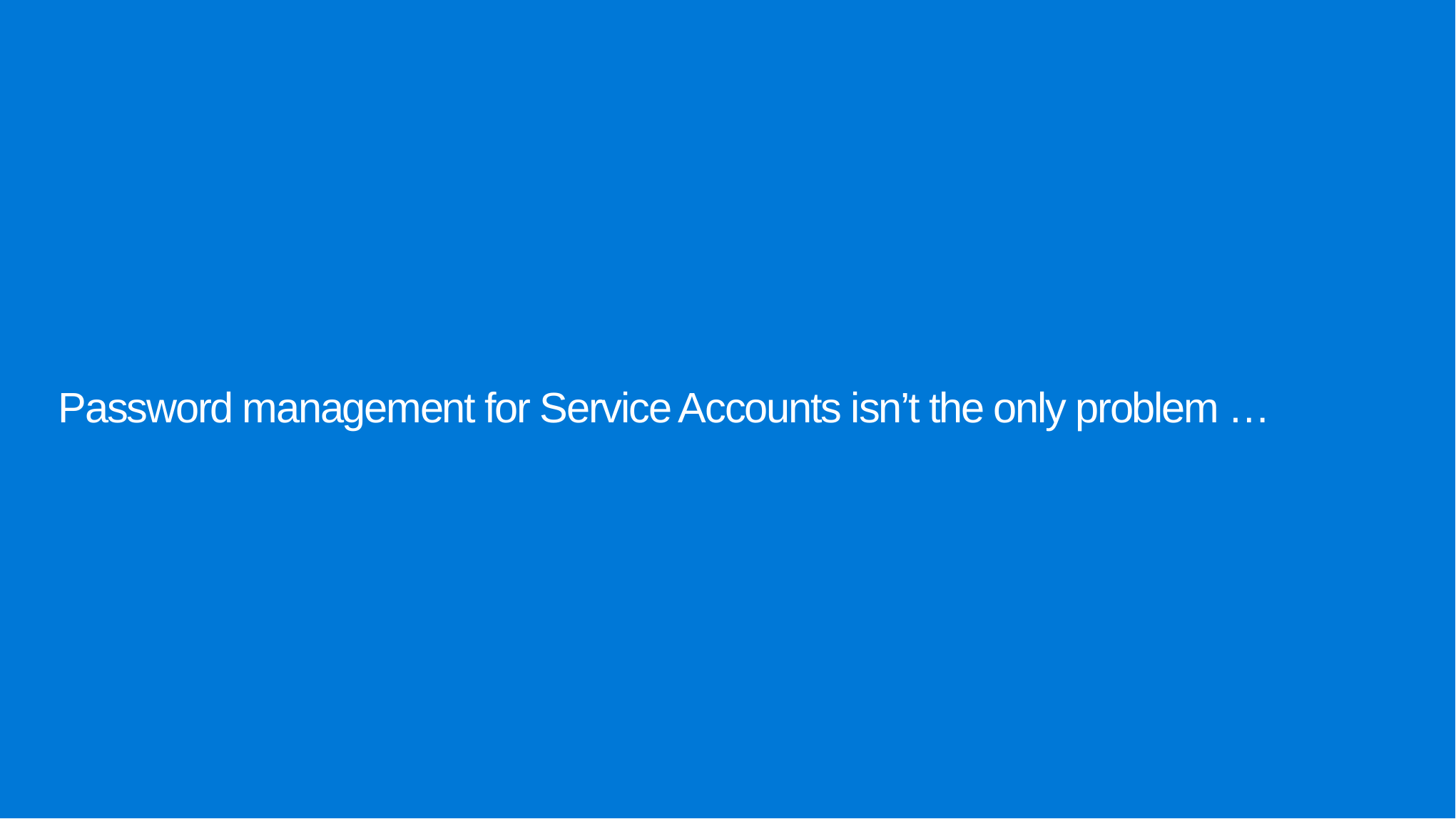

# Password management for Service Accounts isn’t the only problem …